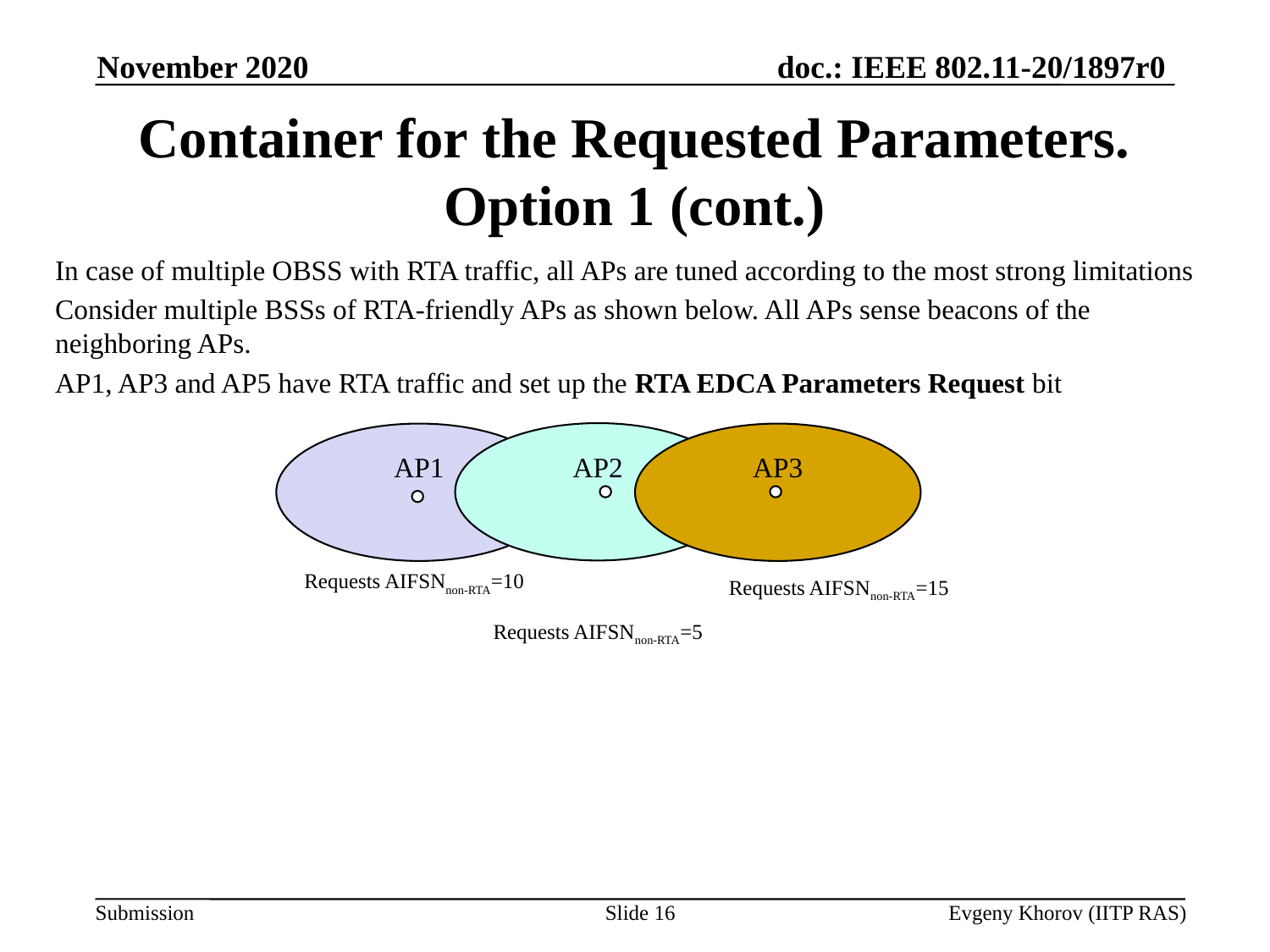

November 2020
# Container for the Requested Parameters. Option 1 (cont.)
In case of multiple OBSS with RTA traffic, all APs are tuned according to the most strong limitations
Consider multiple BSSs of RTA-friendly APs as shown below. All APs sense beacons of the neighboring APs.
AP1, AP3 and AP5 have RTA traffic and set up the RTA EDCA Parameters Request bit

AP2
AP1
AP3

Requests AIFSNnon-RTA=10
Requests AIFSNnon-RTA=15
Requests AIFSNnon-RTA=5
Slide 16
Evgeny Khorov (IITP RAS)